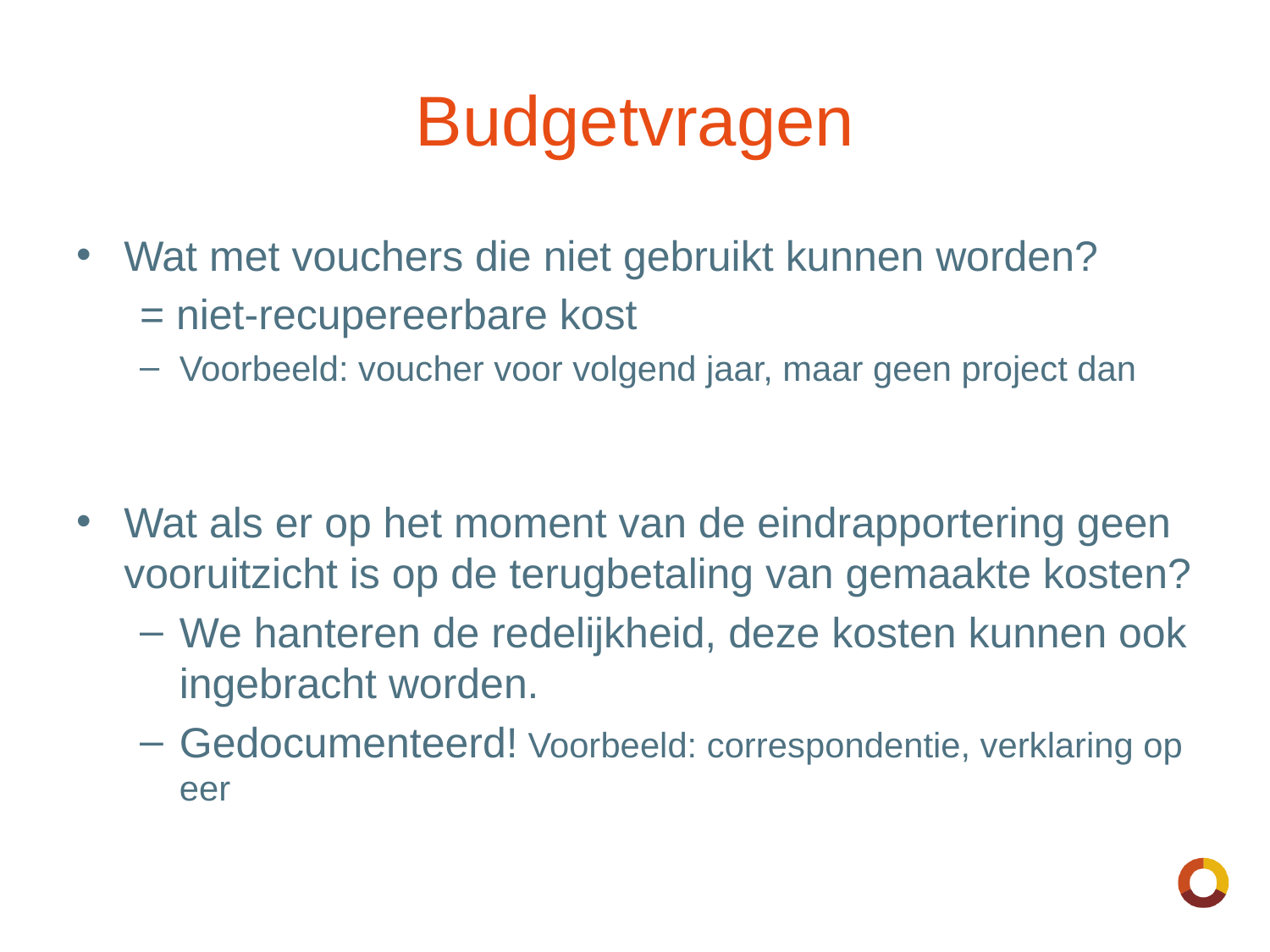

# Budgetvragen
Wat met vouchers die niet gebruikt kunnen worden?
= niet-recupereerbare kost
Voorbeeld: voucher voor volgend jaar, maar geen project dan

Wat als er op het moment van de eindrapportering geen vooruitzicht is op de terugbetaling van gemaakte kosten?
We hanteren de redelijkheid, deze kosten kunnen ook ingebracht worden.
Gedocumenteerd! Voorbeeld: correspondentie, verklaring op eer